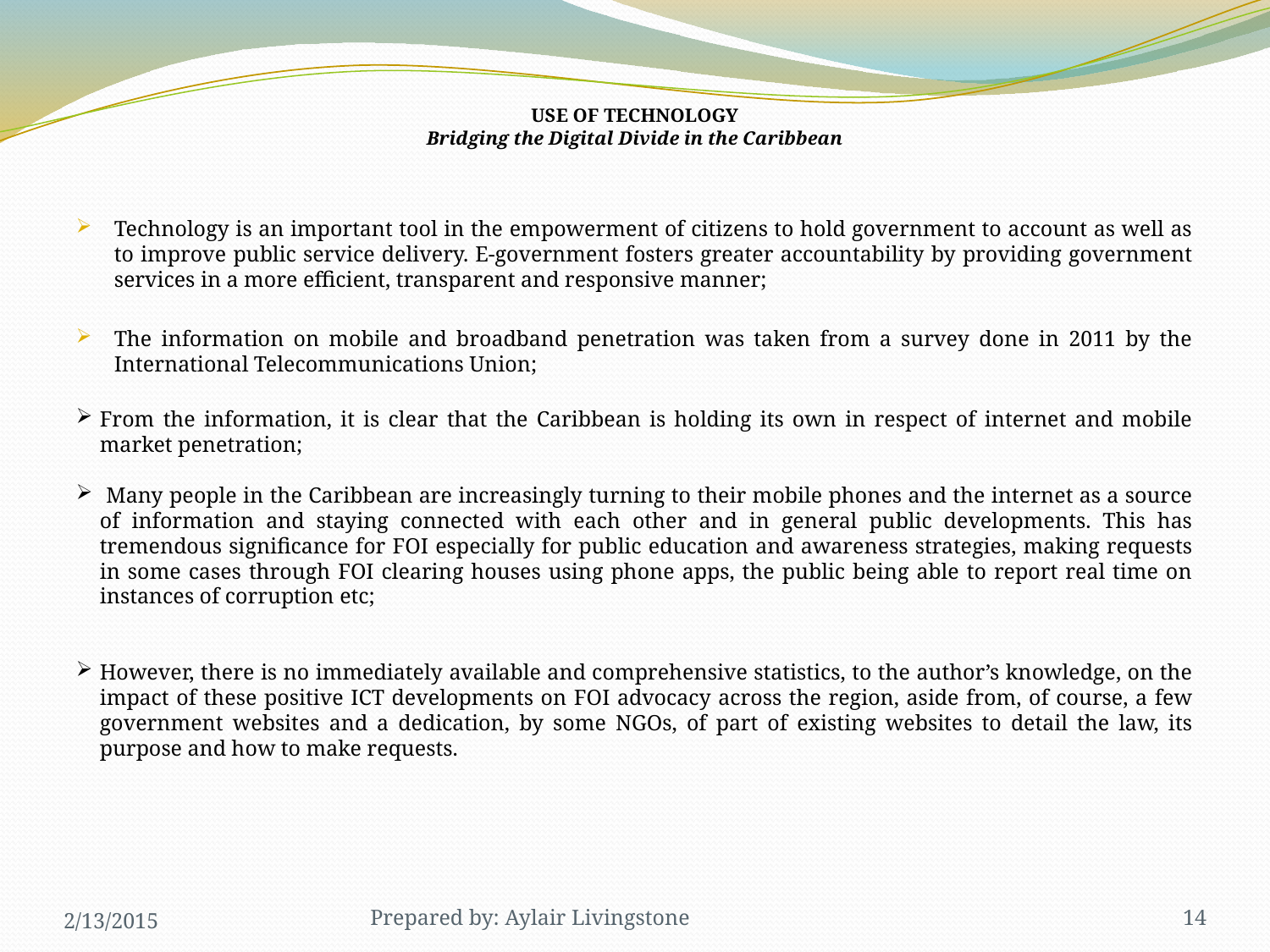

# USE OF TECHNOLOGY Bridging the Digital Divide in the Caribbean

Technology is an important tool in the empowerment of citizens to hold government to account as well as to improve public service delivery. E-government fosters greater accountability by providing government services in a more efficient, transparent and responsive manner;

The information on mobile and broadband penetration was taken from a survey done in 2011 by the International Telecommunications Union;

From the information, it is clear that the Caribbean is holding its own in respect of internet and mobile market penetration;

 Many people in the Caribbean are increasingly turning to their mobile phones and the internet as a source of information and staying connected with each other and in general public developments. This has tremendous significance for FOI especially for public education and awareness strategies, making requests in some cases through FOI clearing houses using phone apps, the public being able to report real time on instances of corruption etc;

However, there is no immediately available and comprehensive statistics, to the author’s knowledge, on the impact of these positive ICT developments on FOI advocacy across the region, aside from, of course, a few government websites and a dedication, by some NGOs, of part of existing websites to detail the law, its purpose and how to make requests.

2/13/2015
Prepared by: Aylair Livingstone
14